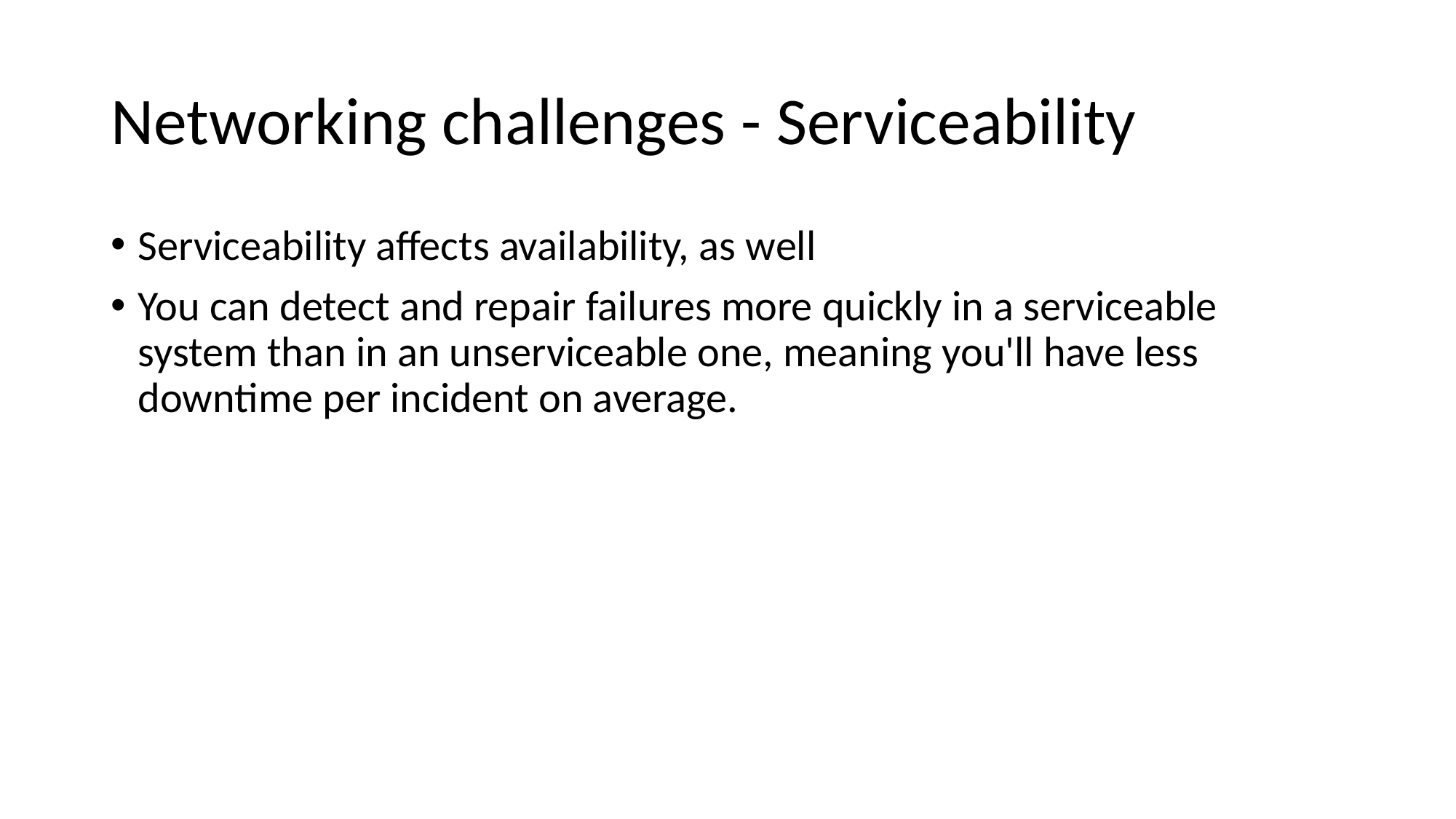

# Networking challenges - Serviceability
Serviceability affects availability, as well
You can detect and repair failures more quickly in a serviceable system than in an unserviceable one, meaning you'll have less downtime per incident on average.